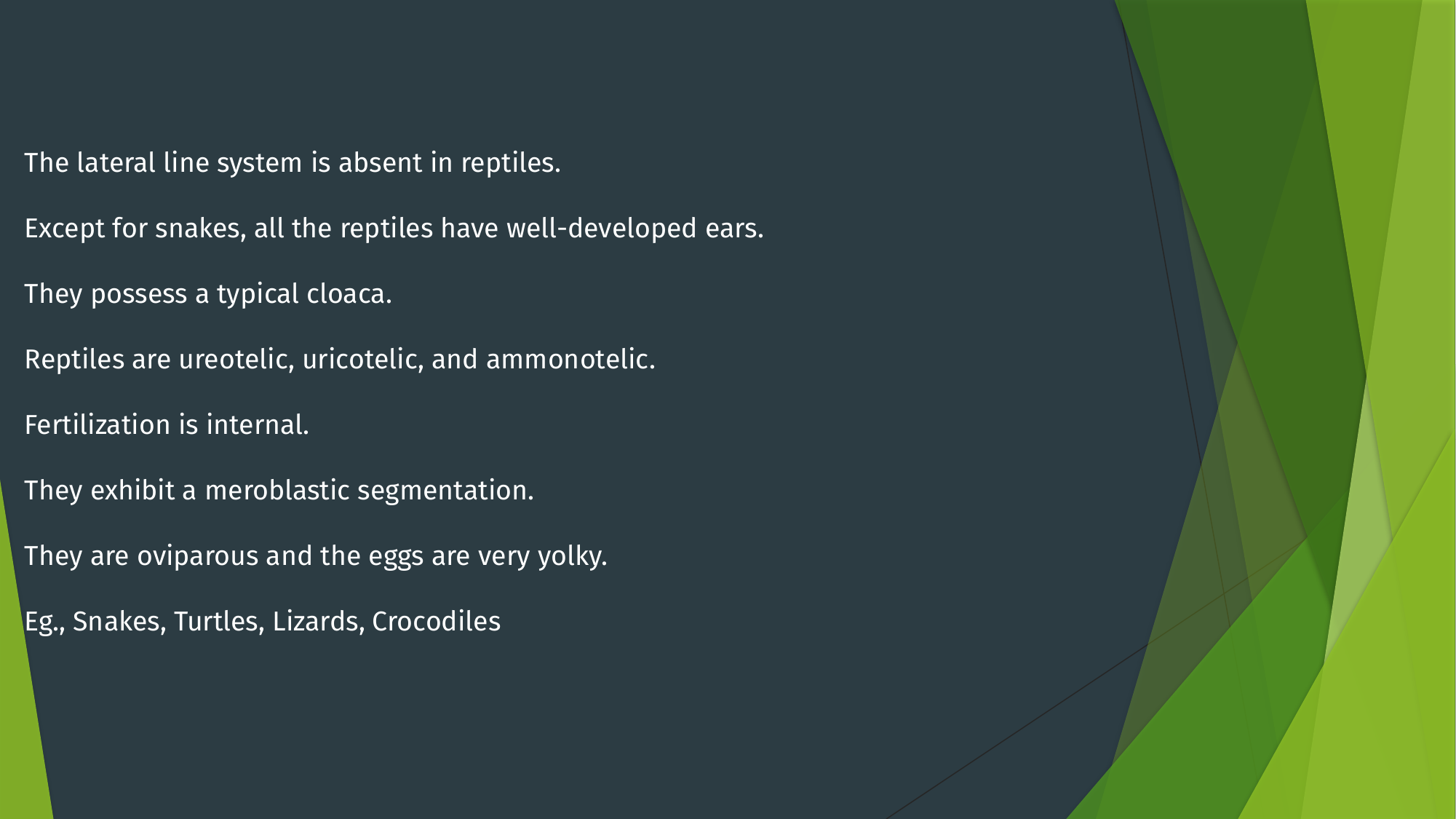

The lateral line system is absent in reptiles.

Except for snakes, all the reptiles have well-developed ears.

They possess a typical cloaca.

Reptiles are ureotelic, uricotelic, and ammonotelic.

Fertilization is internal.

They exhibit a meroblastic segmentation.

They are oviparous and the eggs are very yolky.

Eg., Snakes, Turtles, Lizards, Crocodiles